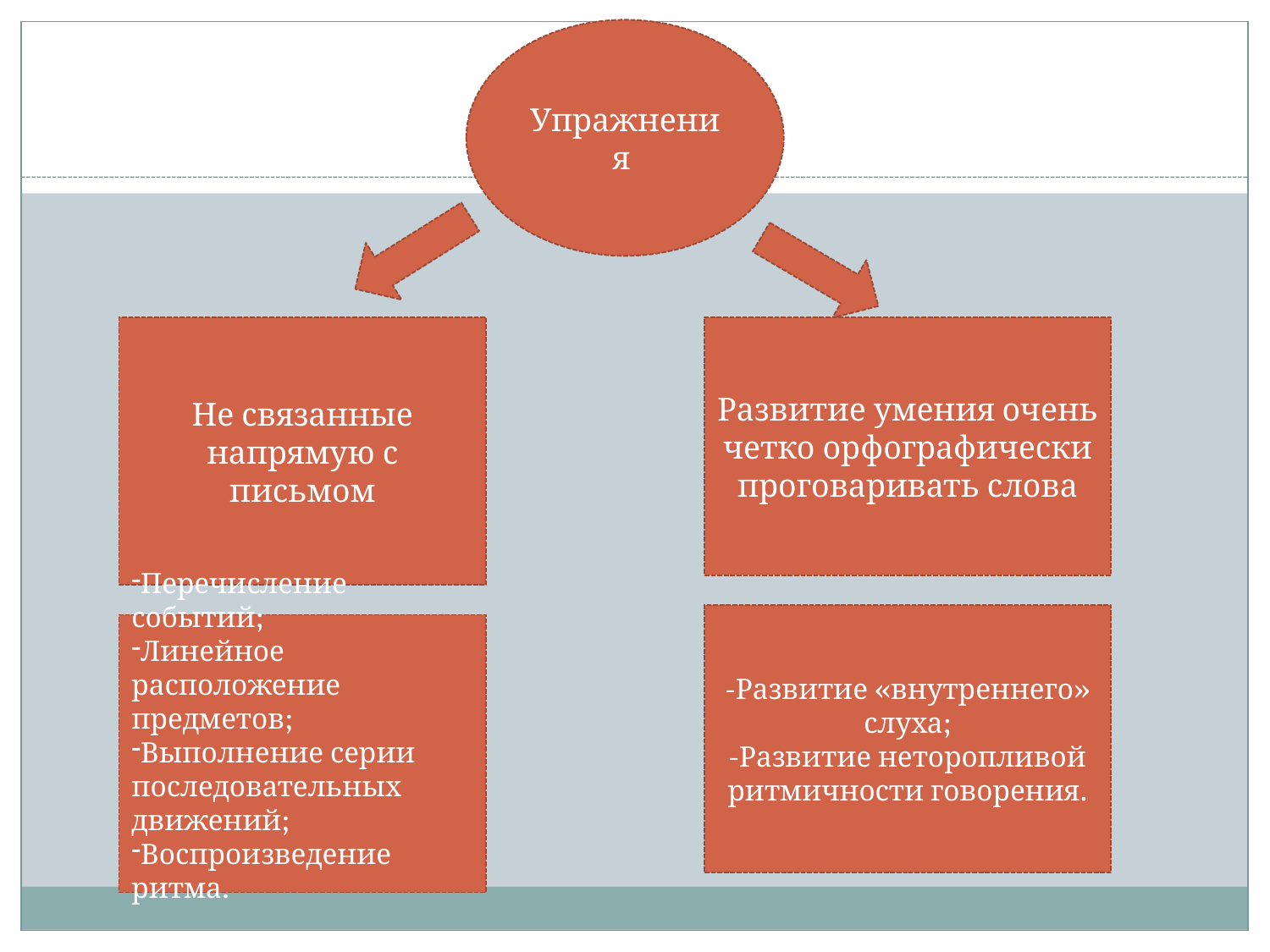

Упражнения

Не связанные напрямую с письмом
Развитие умения очень четко орфографически проговаривать слова
-Развитие «внутреннего» слуха;
-Развитие неторопливой ритмичности говорения.
Перечисление событий;
Линейное расположение предметов;
Выполнение серии последовательных движений;
Воспроизведение ритма.